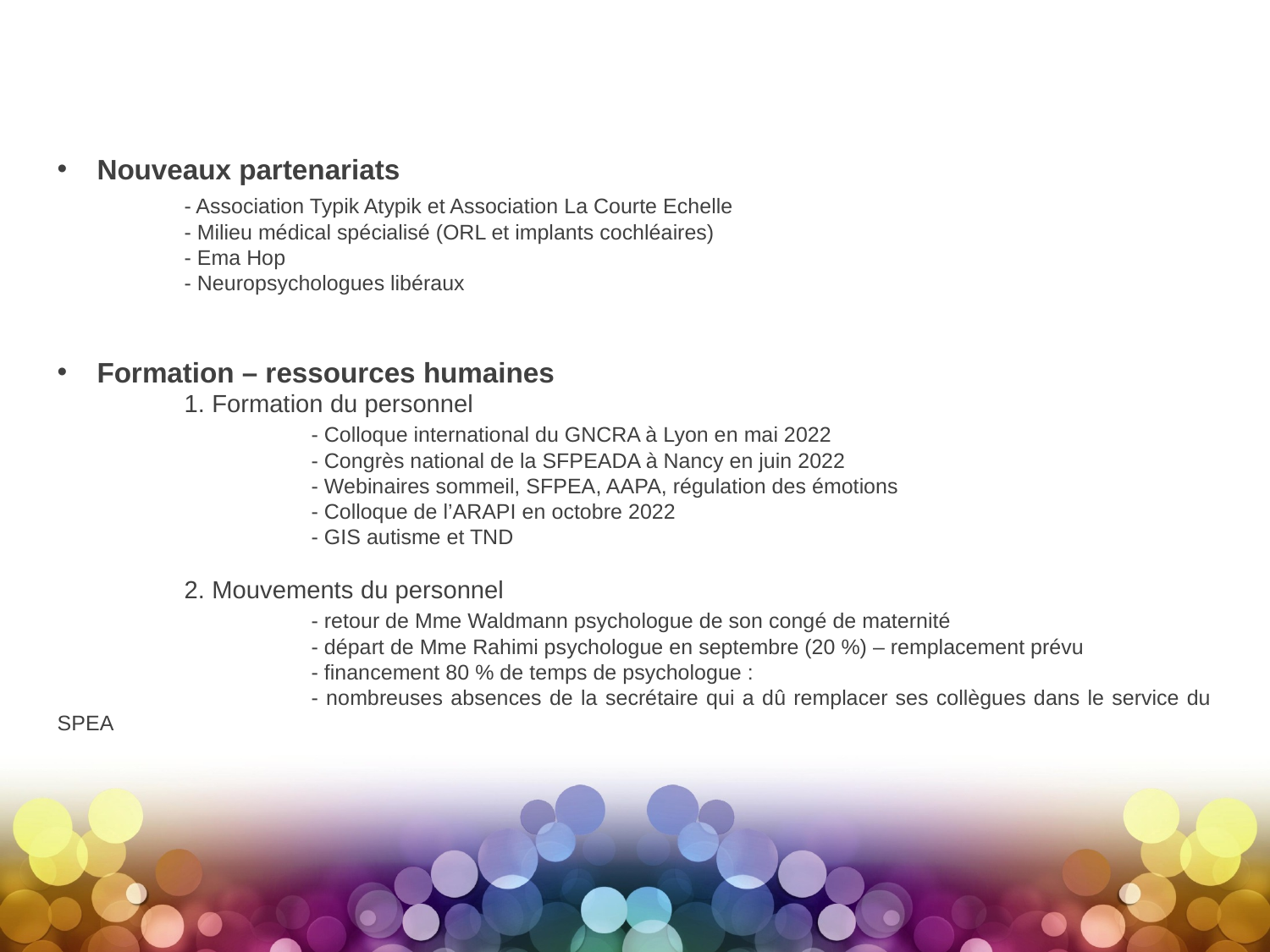

Nouveaux partenariats
	- Association Typik Atypik et Association La Courte Echelle
	- Milieu médical spécialisé (ORL et implants cochléaires)
	- Ema Hop
	- Neuropsychologues libéraux

Formation – ressources humaines
	1. Formation du personnel
		- Colloque international du GNCRA à Lyon en mai 2022
		- Congrès national de la SFPEADA à Nancy en juin 2022
		- Webinaires sommeil, SFPEA, AAPA, régulation des émotions
		- Colloque de l’ARAPI en octobre 2022
		- GIS autisme et TND

	2. Mouvements du personnel
		- retour de Mme Waldmann psychologue de son congé de maternité
		- départ de Mme Rahimi psychologue en septembre (20 %) – remplacement prévu
		- financement 80 % de temps de psychologue :
		- nombreuses absences de la secrétaire qui a dû remplacer ses collègues dans le service du SPEA